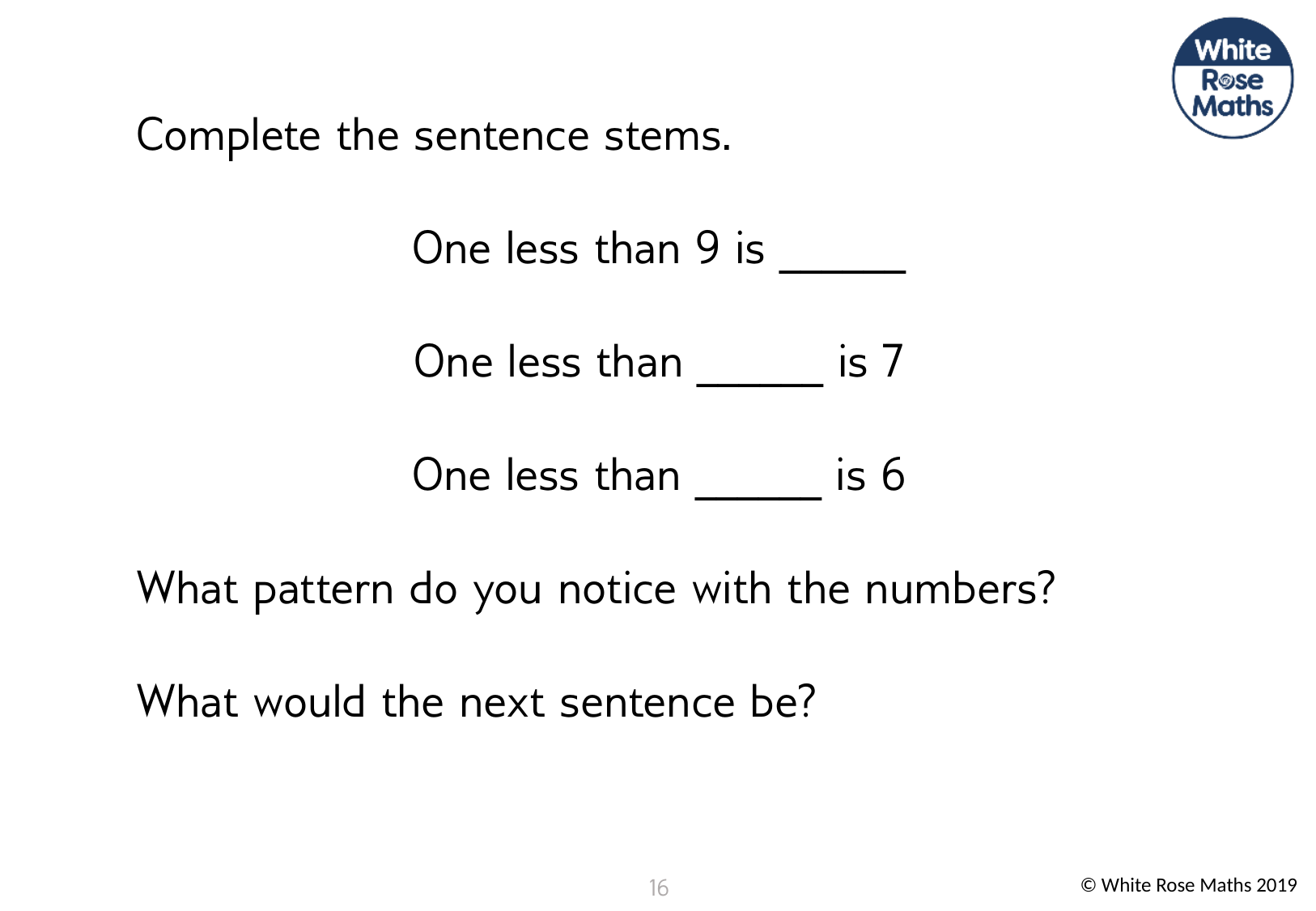

Complete the sentence stems.

One less than 9 is ______

One less than ______ is 7

One less than ______ is 6

What pattern do you notice with the numbers?

What would the next sentence be?
16